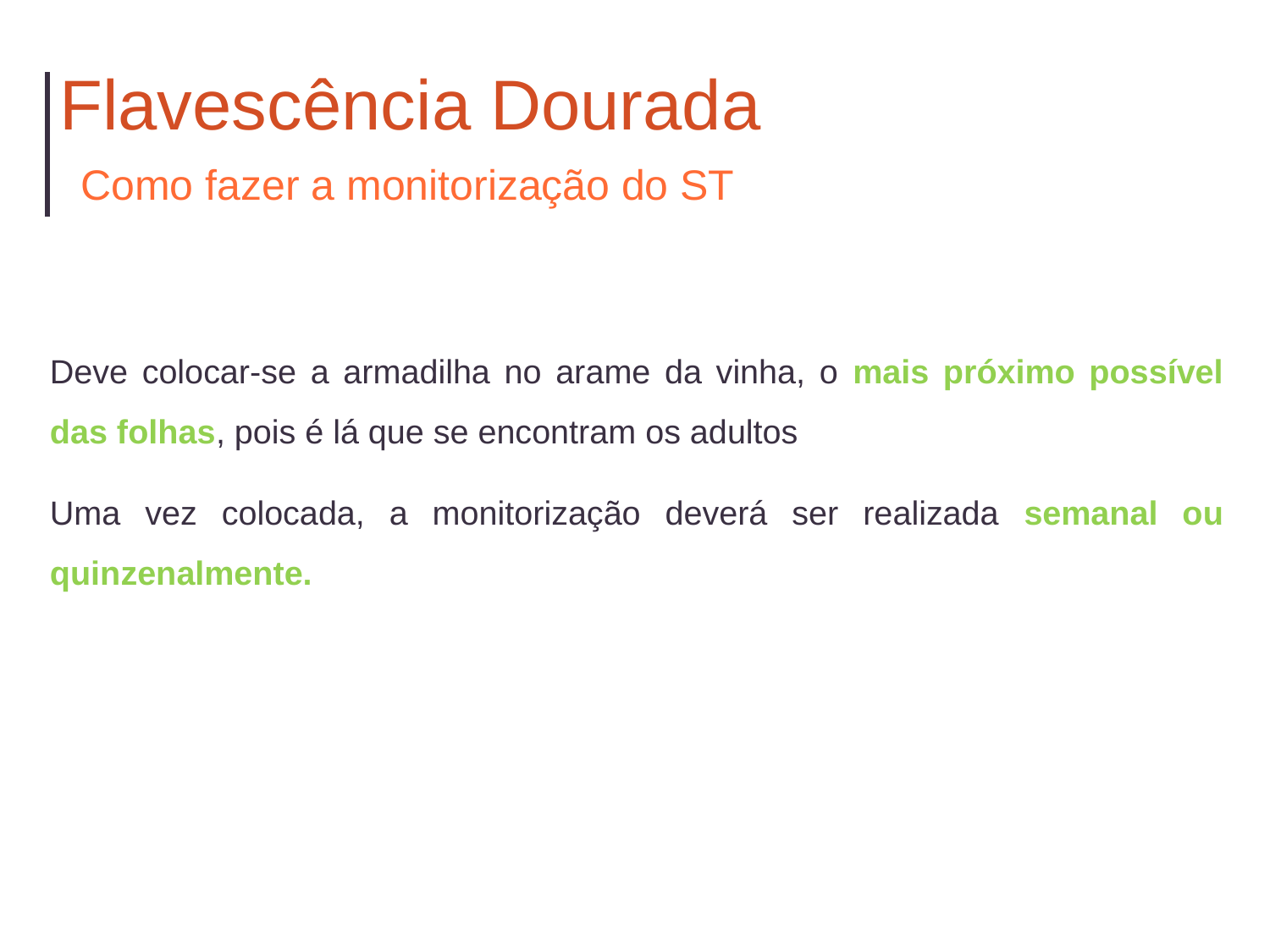

Flavescência Dourada
Como fazer a monitorização do ST
Deve colocar-se a armadilha no arame da vinha, o mais próximo possível das folhas, pois é lá que se encontram os adultos
Uma vez colocada, a monitorização deverá ser realizada semanal ou quinzenalmente.